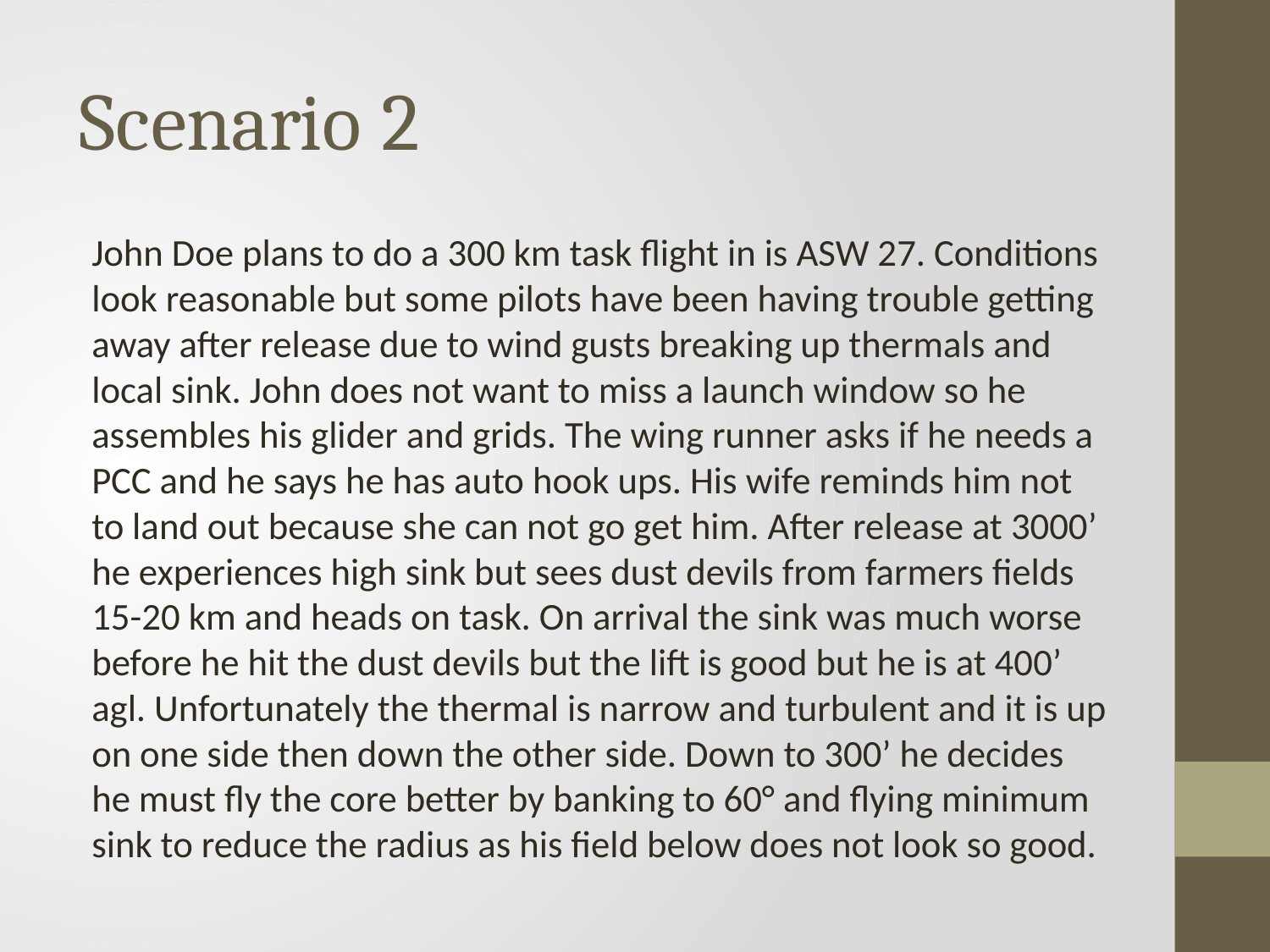

# Scenario 2
John Doe plans to do a 300 km task flight in is ASW 27. Conditions look reasonable but some pilots have been having trouble getting away after release due to wind gusts breaking up thermals and local sink. John does not want to miss a launch window so he assembles his glider and grids. The wing runner asks if he needs a PCC and he says he has auto hook ups. His wife reminds him not to land out because she can not go get him. After release at 3000’ he experiences high sink but sees dust devils from farmers fields 15-20 km and heads on task. On arrival the sink was much worse before he hit the dust devils but the lift is good but he is at 400’ agl. Unfortunately the thermal is narrow and turbulent and it is up on one side then down the other side. Down to 300’ he decides he must fly the core better by banking to 60° and flying minimum sink to reduce the radius as his field below does not look so good.